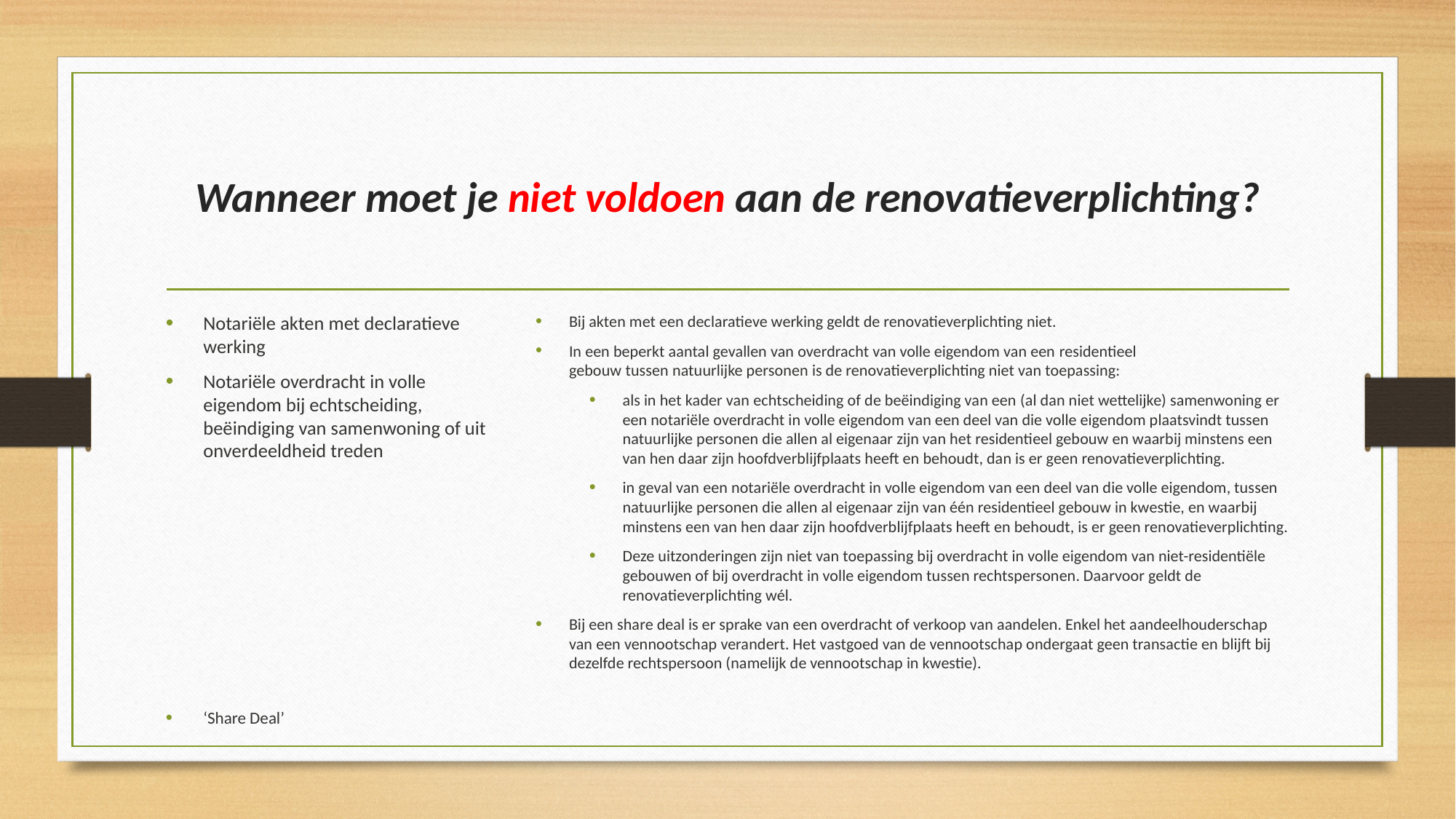

# Wanneer moet je niet voldoen aan de renovatieverplichting?
Notariële akten met declaratieve werking
Notariële overdracht in volle eigendom bij echtscheiding, beëindiging van samenwoning of uit onverdeeldheid treden

‘Share Deal’

Bij akten met een declaratieve werking geldt de renovatieverplichting niet.
In een beperkt aantal gevallen van overdracht van volle eigendom van een residentieel gebouw tussen natuurlijke personen is de renovatieverplichting niet van toepassing:
als in het kader van echtscheiding of de beëindiging van een (al dan niet wettelijke) samenwoning er een notariële overdracht in volle eigendom van een deel van die volle eigendom plaatsvindt tussen natuurlijke personen die allen al eigenaar zijn van het residentieel gebouw en waarbij minstens een van hen daar zijn hoofdverblijfplaats heeft en behoudt, dan is er geen renovatieverplichting.
in geval van een notariële overdracht in volle eigendom van een deel van die volle eigendom, tussen natuurlijke personen die allen al eigenaar zijn van één residentieel gebouw in kwestie, en waarbij minstens een van hen daar zijn hoofdverblijfplaats heeft en behoudt, is er geen renovatieverplichting.
Deze uitzonderingen zijn niet van toepassing bij overdracht in volle eigendom van niet-residentiële gebouwen of bij overdracht in volle eigendom tussen rechtspersonen. Daarvoor geldt de renovatieverplichting wél.
Bij een share deal is er sprake van een overdracht of verkoop van aandelen. Enkel het aandeelhouderschap van een vennootschap verandert. Het vastgoed van de vennootschap ondergaat geen transactie en blijft bij dezelfde rechtspersoon (namelijk de vennootschap in kwestie).